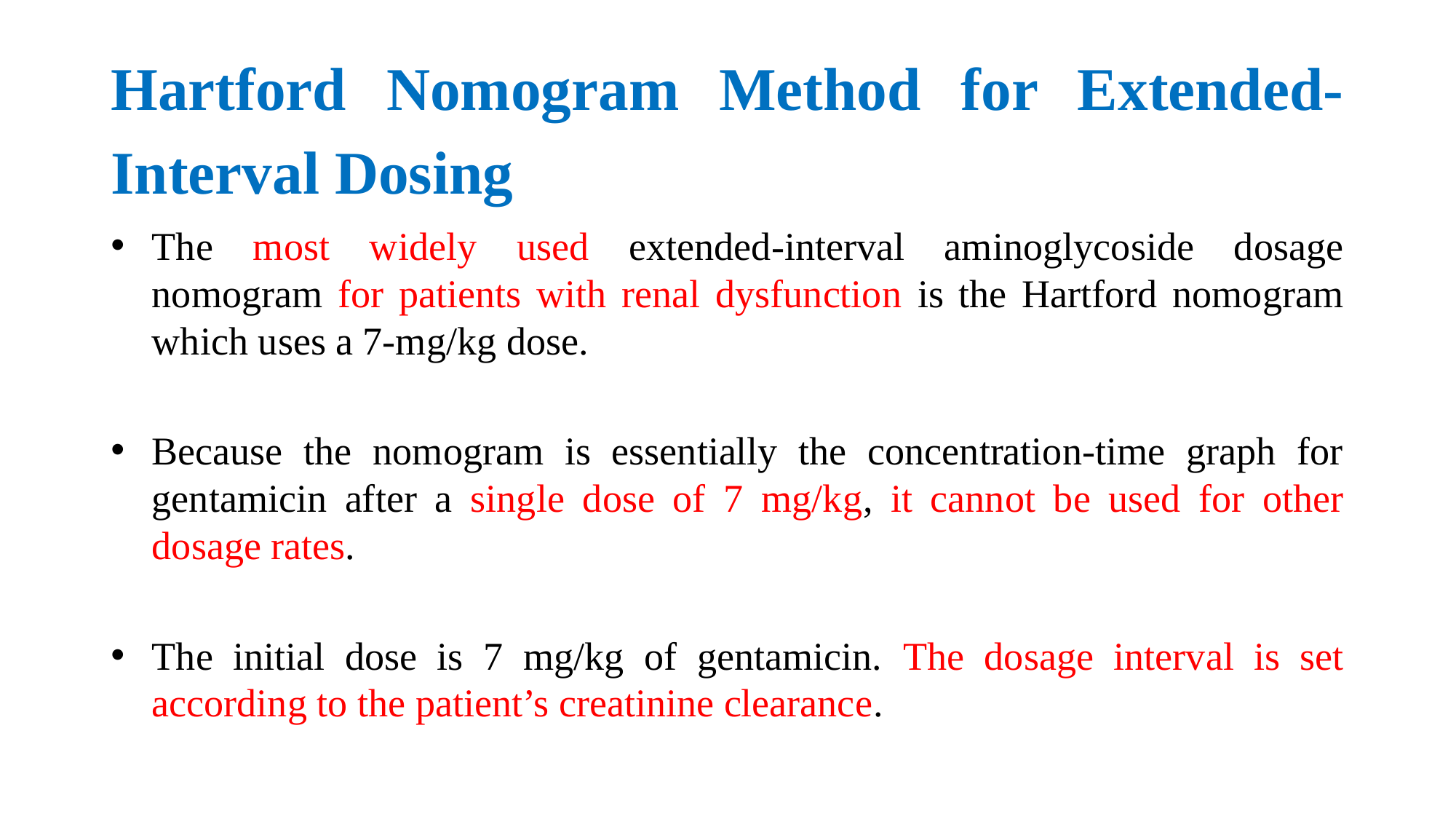

# Hartford Nomogram Method for Extended-Interval Dosing
The most widely used extended-interval aminoglycoside dosage nomogram for patients with renal dysfunction is the Hartford nomogram which uses a 7-mg/kg dose.

Because the nomogram is essentially the concentration-time graph for gentamicin after a single dose of 7 mg/kg, it cannot be used for other dosage rates.

The initial dose is 7 mg/kg of gentamicin. The dosage interval is set according to the patient’s creatinine clearance.